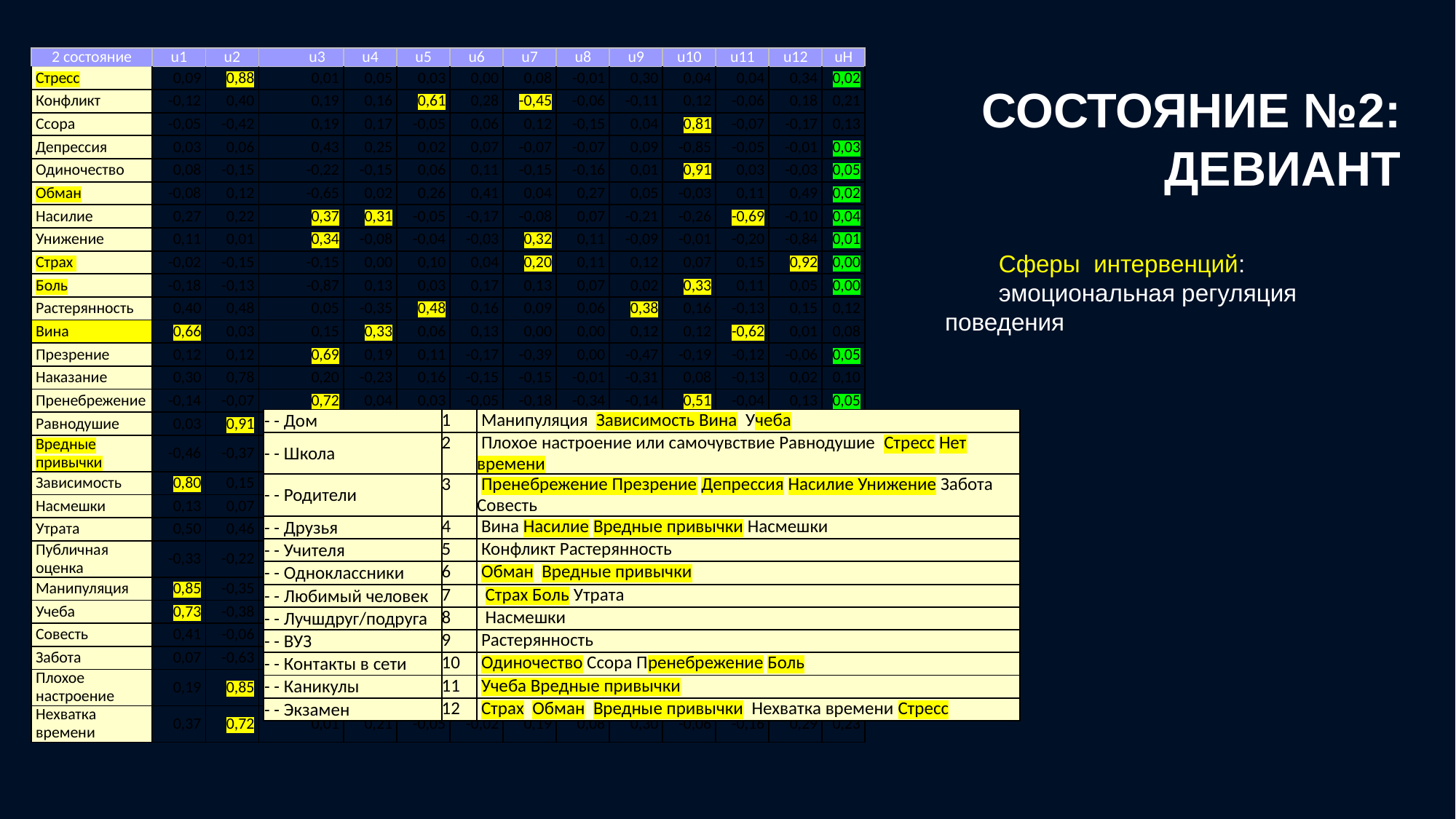

| 2 состояние | u1 | u2 |  | u3 | u4 | u5 | u6 | u7 | u8 | u9 | u10 | u11 | u12 | uH |
| --- | --- | --- | --- | --- | --- | --- | --- | --- | --- | --- | --- | --- | --- | --- |
| Стресс | 0,09 | 0,88 |  | 0,01 | 0,05 | 0,03 | 0,00 | 0,08 | -0,01 | 0,30 | 0,04 | 0,04 | 0,34 | 0,02 |
| Конфликт | -0,12 | 0,40 |  | 0,19 | 0,16 | 0,61 | 0,28 | -0,45 | -0,06 | -0,11 | 0,12 | -0,06 | 0,18 | 0,21 |
| Ссора | -0,05 | -0,42 |  | 0,19 | 0,17 | -0,05 | 0,06 | 0,12 | -0,15 | 0,04 | 0,81 | -0,07 | -0,17 | 0,13 |
| Депрессия | 0,03 | 0,06 |  | 0,43 | 0,25 | 0,02 | 0,07 | -0,07 | -0,07 | 0,09 | -0,85 | -0,05 | -0,01 | 0,03 |
| Одиночество | 0,08 | -0,15 |  | -0,22 | -0,15 | 0,06 | 0,11 | -0,15 | -0,16 | 0,01 | 0,91 | 0,03 | -0,03 | 0,05 |
| Обман | -0,08 | 0,12 |  | -0,65 | 0,02 | 0,26 | 0,41 | 0,04 | 0,27 | 0,05 | -0,03 | 0,11 | 0,49 | 0,02 |
| Насилие | 0,27 | 0,22 |  | 0,37 | 0,31 | -0,05 | -0,17 | -0,08 | 0,07 | -0,21 | -0,26 | -0,69 | -0,10 | 0,04 |
| Унижение | 0,11 | 0,01 |  | 0,34 | -0,08 | -0,04 | -0,03 | 0,32 | 0,11 | -0,09 | -0,01 | -0,20 | -0,84 | 0,01 |
| Страх | -0,02 | -0,15 |  | -0,15 | 0,00 | 0,10 | 0,04 | 0,20 | 0,11 | 0,12 | 0,07 | 0,15 | 0,92 | 0,00 |
| Боль | -0,18 | -0,13 |  | -0,87 | 0,13 | 0,03 | 0,17 | 0,13 | 0,07 | 0,02 | 0,33 | 0,11 | 0,05 | 0,00 |
| Растерянность | 0,40 | 0,48 |  | 0,05 | -0,35 | 0,48 | 0,16 | 0,09 | 0,06 | 0,38 | 0,16 | -0,13 | 0,15 | 0,12 |
| Вина | 0,66 | 0,03 |  | 0,15 | 0,33 | 0,06 | 0,13 | 0,00 | 0,00 | 0,12 | 0,12 | -0,62 | 0,01 | 0,08 |
| Презрение | 0,12 | 0,12 |  | 0,69 | 0,19 | 0,11 | -0,17 | -0,39 | 0,00 | -0,47 | -0,19 | -0,12 | -0,06 | 0,05 |
| Наказание | 0,30 | 0,78 |  | 0,20 | -0,23 | 0,16 | -0,15 | -0,15 | -0,01 | -0,31 | 0,08 | -0,13 | 0,02 | 0,10 |
| Пренебрежение | -0,14 | -0,07 |  | 0,72 | 0,04 | 0,03 | -0,05 | -0,18 | -0,34 | -0,14 | 0,51 | -0,04 | 0,13 | 0,05 |
| Равнодушие | 0,03 | 0,91 |  | 0,07 | -0,14 | 0,03 | 0,06 | -0,05 | 0,12 | 0,21 | 0,17 | -0,06 | 0,16 | 0,15 |
| Вредные привычки | -0,46 | -0,37 |  | -0,09 | 0,24 | 0,14 | 0,30 | 0,21 | 0,32 | 0,09 | -0,12 | 0,44 | 0,34 | 0,03 |
| Зависимость | 0,80 | 0,15 |  | -0,06 | -0,13 | 0,06 | -0,04 | -0,01 | -0,22 | 0,23 | -0,27 | -0,36 | -0,01 | 0,05 |
| Насмешки | 0,13 | 0,07 |  | -0,05 | 0,16 | 0,02 | 0,21 | -0,02 | 0,88 | 0,00 | 0,24 | 0,17 | -0,09 | 0,18 |
| Утрата | 0,50 | 0,46 |  | -0,20 | -0,23 | -0,14 | -0,11 | 0,49 | -0,03 | -0,15 | -0,11 | -0,29 | -0,13 | 0,19 |
| Публичная оценка | -0,33 | -0,22 |  | 0,01 | -0,61 | -0,39 | -0,22 | 0,00 | -0,27 | -0,16 | -0,16 | 0,02 | -0,38 | 0,10 |
| Манипуляция | 0,85 | -0,35 |  | 0,15 | -0,15 | 0,06 | 0,04 | -0,06 | -0,16 | -0,04 | -0,11 | -0,09 | 0,02 | 0,23 |
| Учеба | 0,73 | -0,38 |  | 0,03 | 0,17 | -0,01 | -0,01 | 0,07 | 0,05 | -0,02 | 0,12 | 0,49 | 0,12 | 0,10 |
| Совесть | 0,41 | -0,06 |  | 0,31 | -0,20 | -0,24 | -0,74 | -0,06 | -0,04 | -0,06 | -0,06 | -0,05 | 0,15 | 0,24 |
| Забота | 0,07 | -0,63 |  | 0,38 | 0,18 | -0,10 | -0,34 | 0,05 | 0,05 | -0,37 | -0,05 | -0,19 | -0,30 | 0,17 |
| Плохое настроение | 0,19 | 0,85 |  | -0,10 | -0,08 | 0,00 | 0,31 | 0,00 | 0,15 | -0,22 | 0,08 | -0,08 | 0,08 | 0,22 |
| Нехватка времени | 0,37 | 0,72 |  | 0,01 | 0,21 | -0,05 | -0,02 | 0,19 | 0,08 | 0,30 | -0,06 | -0,16 | 0,29 | 0,23 |
СОСТОЯНИЕ №2:
ДЕВИАНТ
Сферы  интервенций:
эмоциональная регуляция поведения

| - - Дом | 1 | Манипуляция Зависимость Вина Учеба |
| --- | --- | --- |
| - - Школа | 2 | Плохое настроение или самочувствие Равнодушие Стресс Нет времени |
| - - Родители | 3 | Пренебрежение Презрение Депрессия Насилие Унижение Забота Совесть |
| - - Друзья | 4 | Вина Насилие Вредные привычки Насмешки |
| - - Учителя | 5 | Конфликт Растерянность |
| - - Одноклассники | 6 | Обман Вредные привычки |
| - - Любимый человек | 7 | Страх Боль Утрата |
| - - Лучшдруг/подруга | 8 | Насмешки |
| - - ВУЗ | 9 | Растерянность |
| - - Контакты в сети | 10 | Одиночество Ссора Пренебрежение Боль |
| - - Каникулы | 11 | Учеба Вредные привычки |
| - - Экзамен | 12 | Страх Обман Вредные привычки Нехватка времени Стресс |